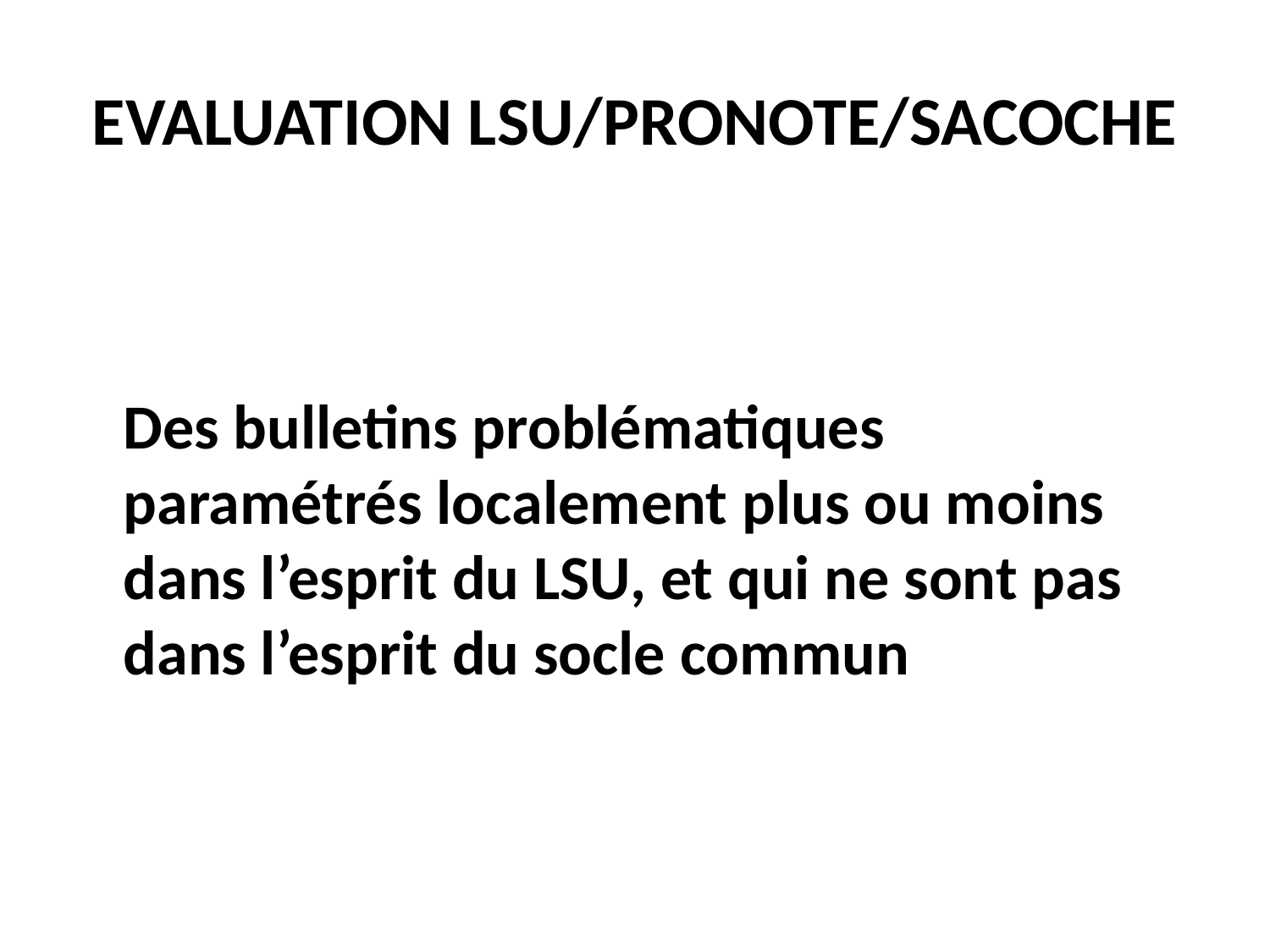

# EVALUATION LSU/PRONOTE/SACOCHE

	Des bulletins problématiques paramétrés localement plus ou moins dans l’esprit du LSU, et qui ne sont pas dans l’esprit du socle commun